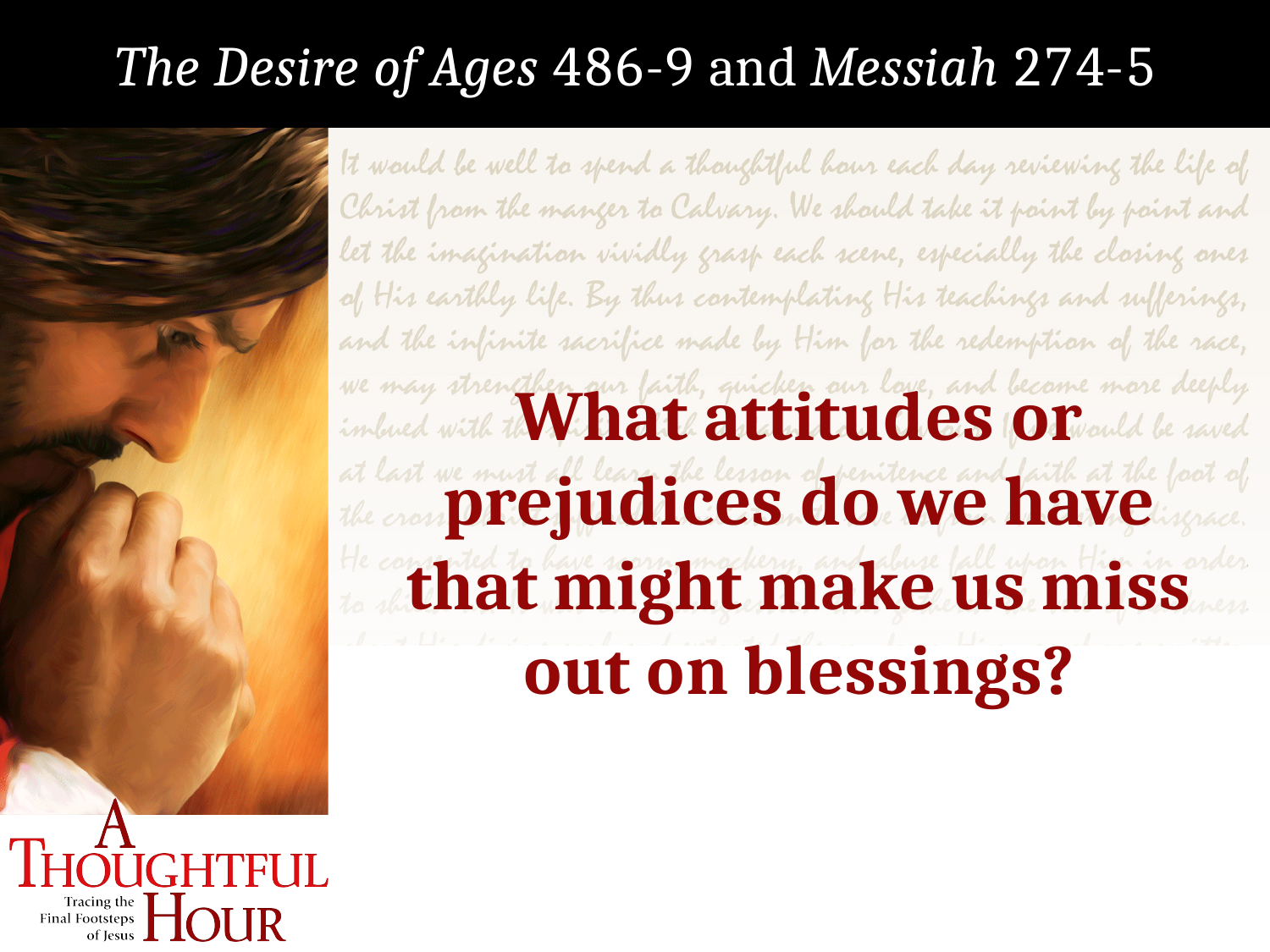

The Desire of Ages 486-9 and Messiah 274-5
What attitudes or prejudices do we have that might make us miss out on blessings?